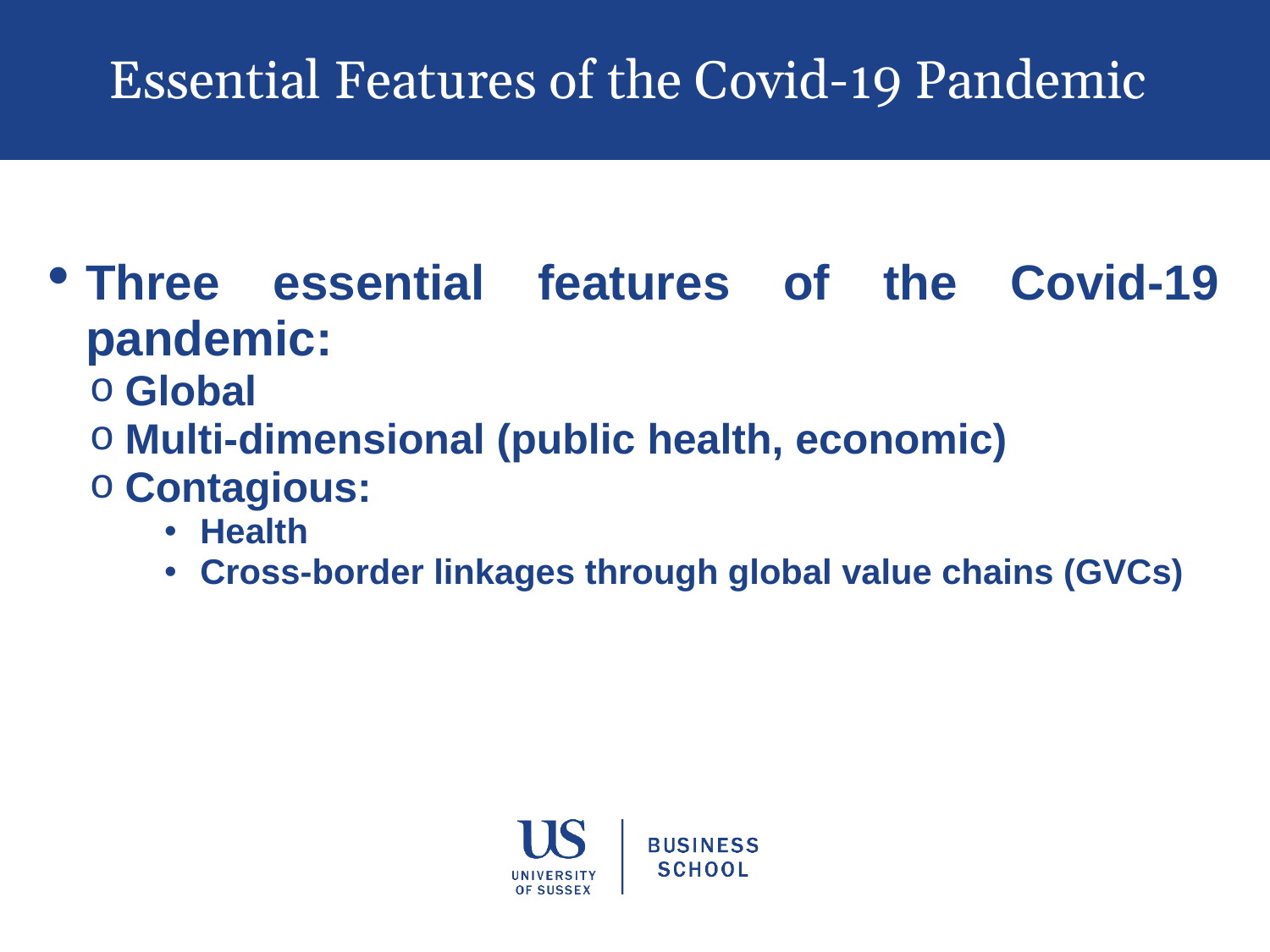

# Essential Features of the Covid-19 Pandemic

Three essential features of the Covid-19 pandemic:
Global
Multi-dimensional (public health, economic)
Contagious:
Health
Cross-border linkages through global value chains (GVCs)